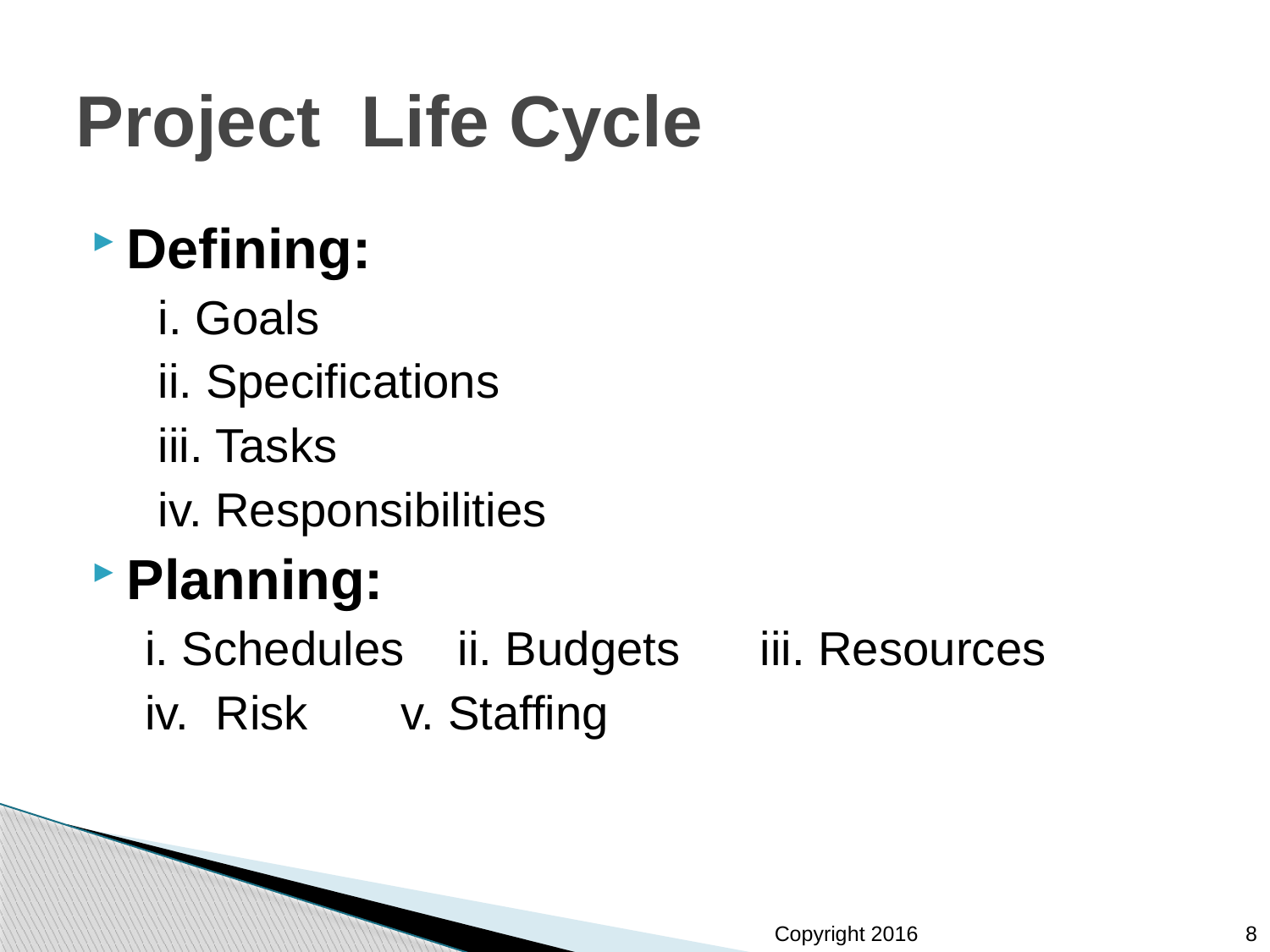

# Project  Life Cycle
Defining:
     i. Goals
     ii. Specifications
     iii. Tasks
     iv. Responsibilities
Planning:
    i. Schedules    ii. Budgets      iii. Resources
    iv.  Risk       v. Staffing

8